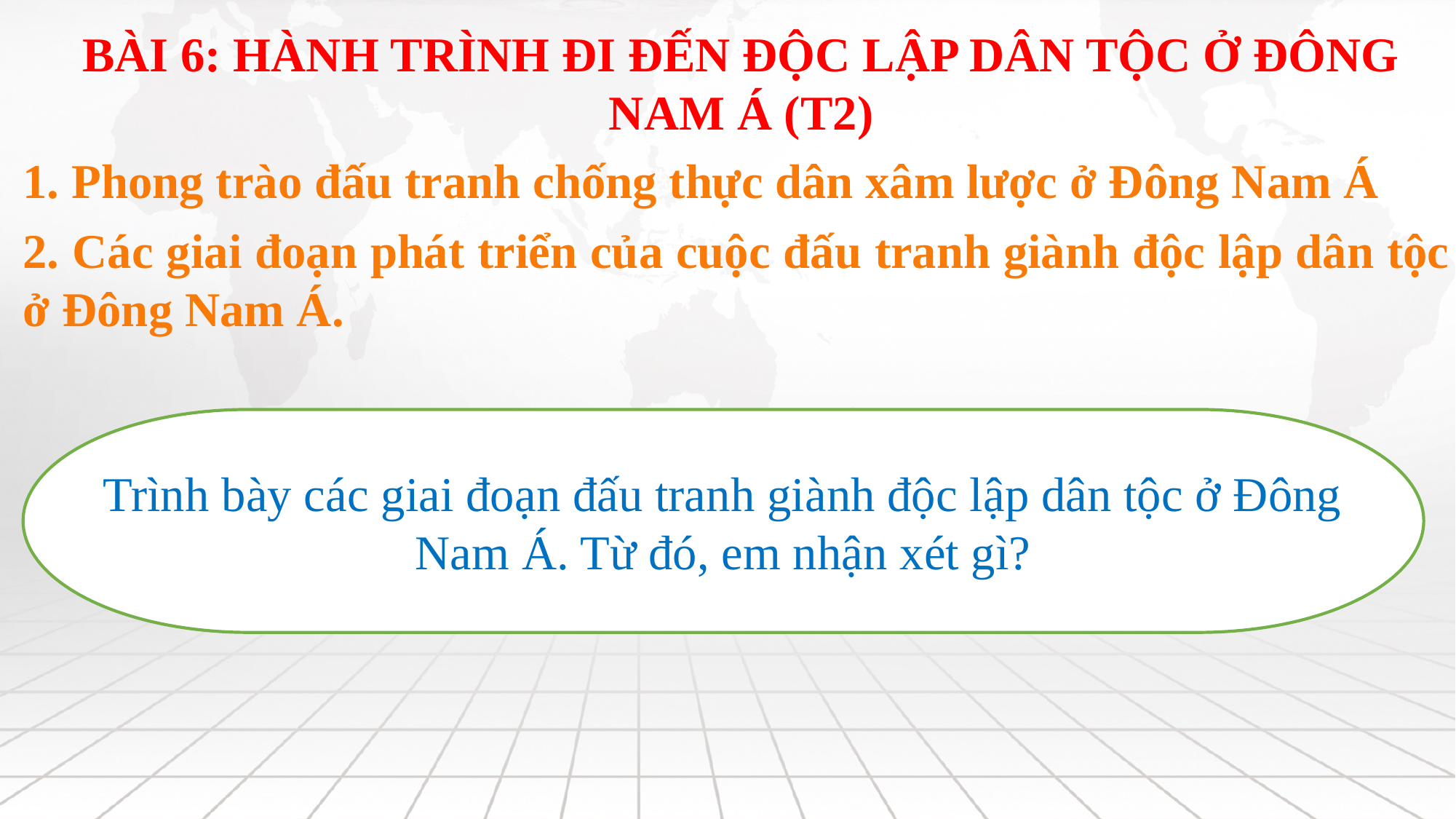

BÀI 6: HÀNH TRÌNH ĐI ĐẾN ĐỘC LẬP DÂN TỘC Ở ĐÔNG NAM Á (T2)
1. Phong trào đấu tranh chống thực dân xâm lược ở Đông Nam Á
2. Các giai đoạn phát triển của cuộc đấu tranh giành độc lập dân tộc ở Đông Nam Á.
Trình bày các giai đoạn đấu tranh giành độc lập dân tộc ở Đông Nam Á. Từ đó, em nhận xét gì?